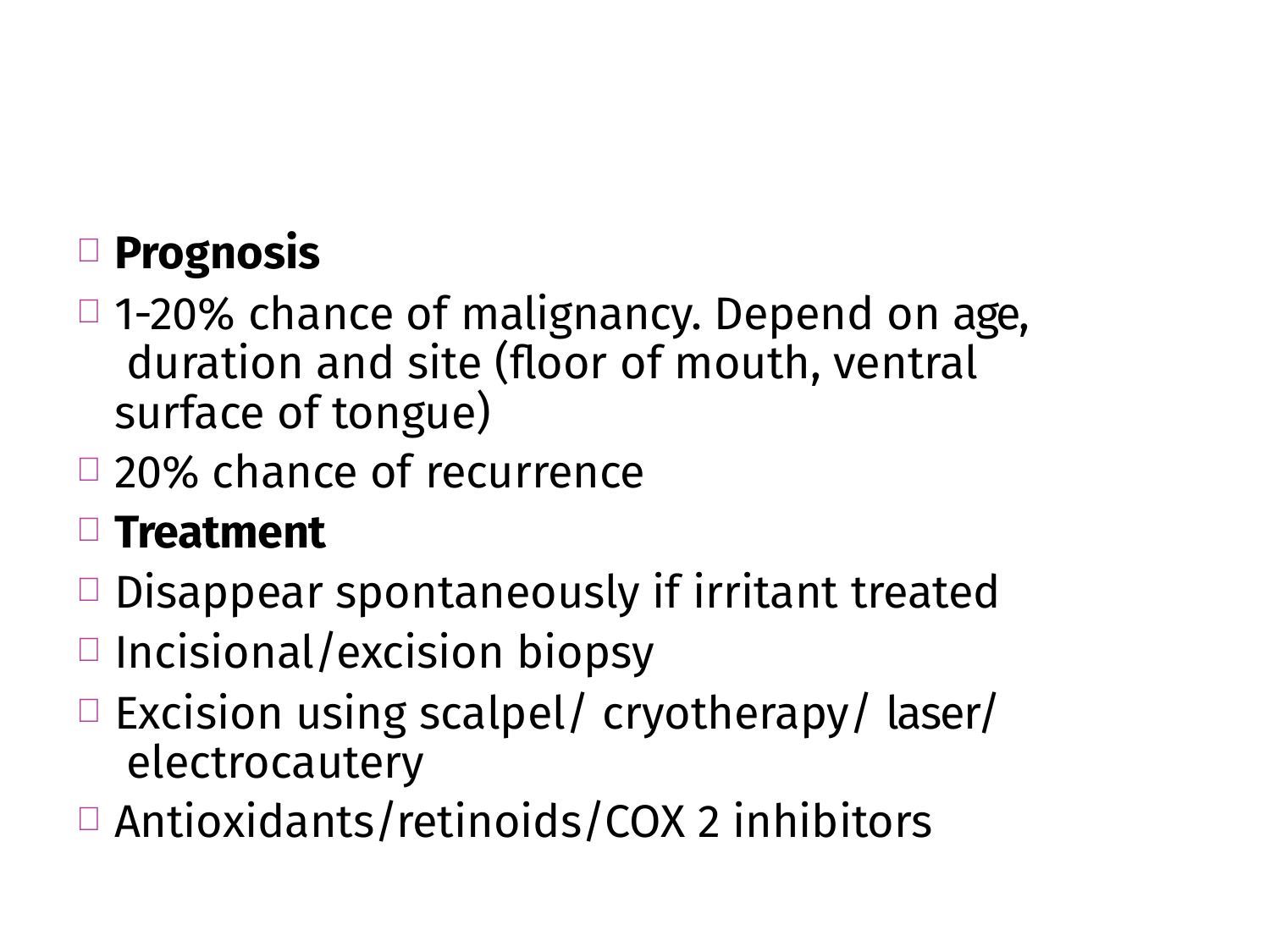

Prognosis
1-20% chance of malignancy. Depend on age,  duration and site (floor of mouth, ventral  surface of tongue)
20% chance of recurrence
Treatment
Disappear spontaneously if irritant treated
Incisional/excision biopsy
Excision using scalpel/ cryotherapy/ laser/  electrocautery
Antioxidants/retinoids/COX 2 inhibitors